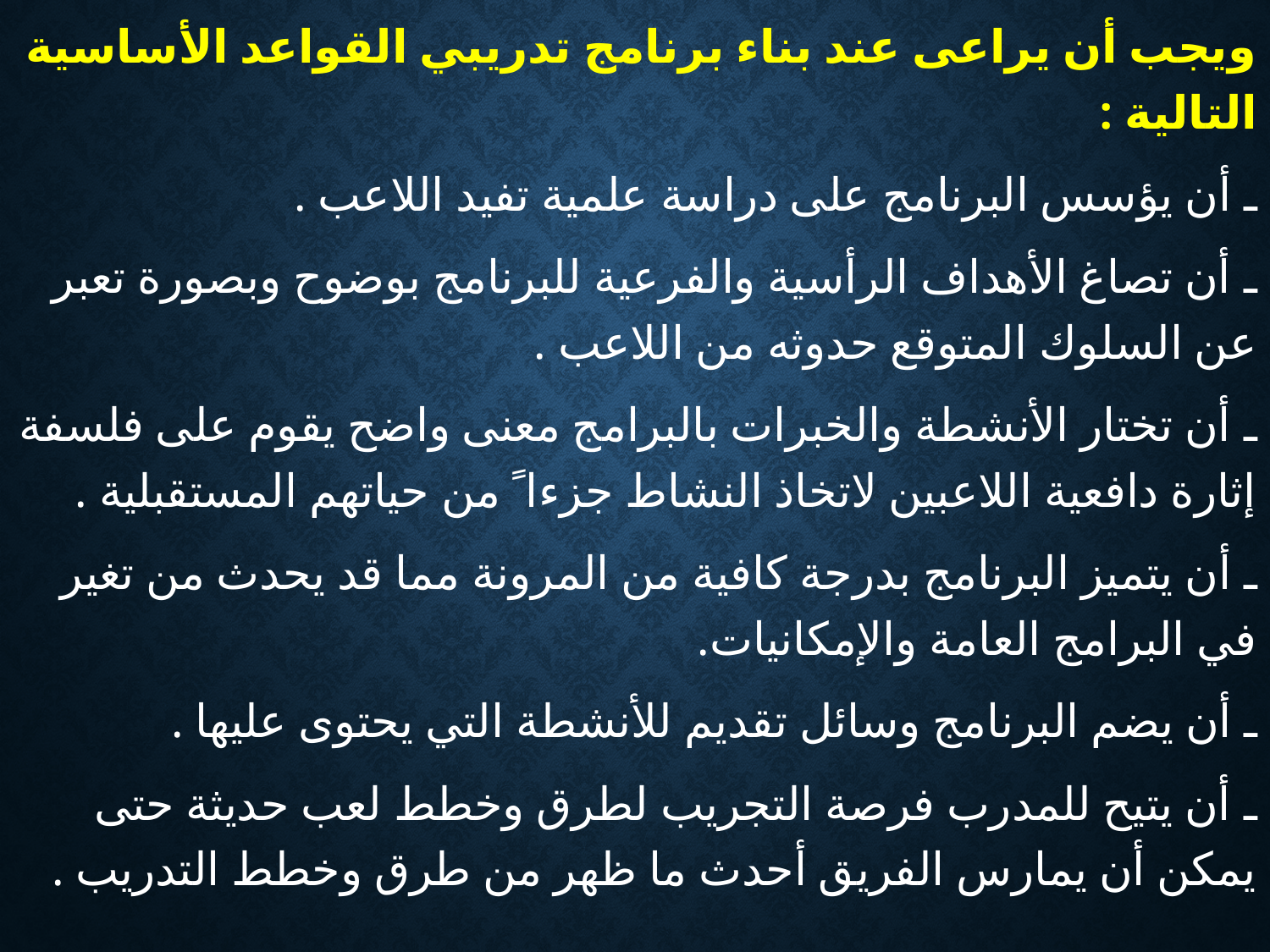

ويجب أن يراعى عند بناء برنامج تدريبي القواعد الأساسية التالية :
ـ أن يؤسس البرنامج على دراسة علمية تفيد اللاعب .
ـ أن تصاغ الأهداف الرأسية والفرعية للبرنامج بوضوح وبصورة تعبر عن السلوك المتوقع حدوثه من اللاعب .
ـ أن تختار الأنشطة والخبرات بالبرامج معنى واضح يقوم على فلسفة إثارة دافعية اللاعبين لاتخاذ النشاط جزءا ً من حياتهم المستقبلية .
ـ أن يتميز البرنامج بدرجة كافية من المرونة مما قد يحدث من تغير في البرامج العامة والإمكانيات.
ـ أن يضم البرنامج وسائل تقديم للأنشطة التي يحتوى عليها .
ـ أن يتيح للمدرب فرصة التجريب لطرق وخطط لعب حديثة حتى يمكن أن يمارس الفريق أحدث ما ظهر من طرق وخطط التدريب .